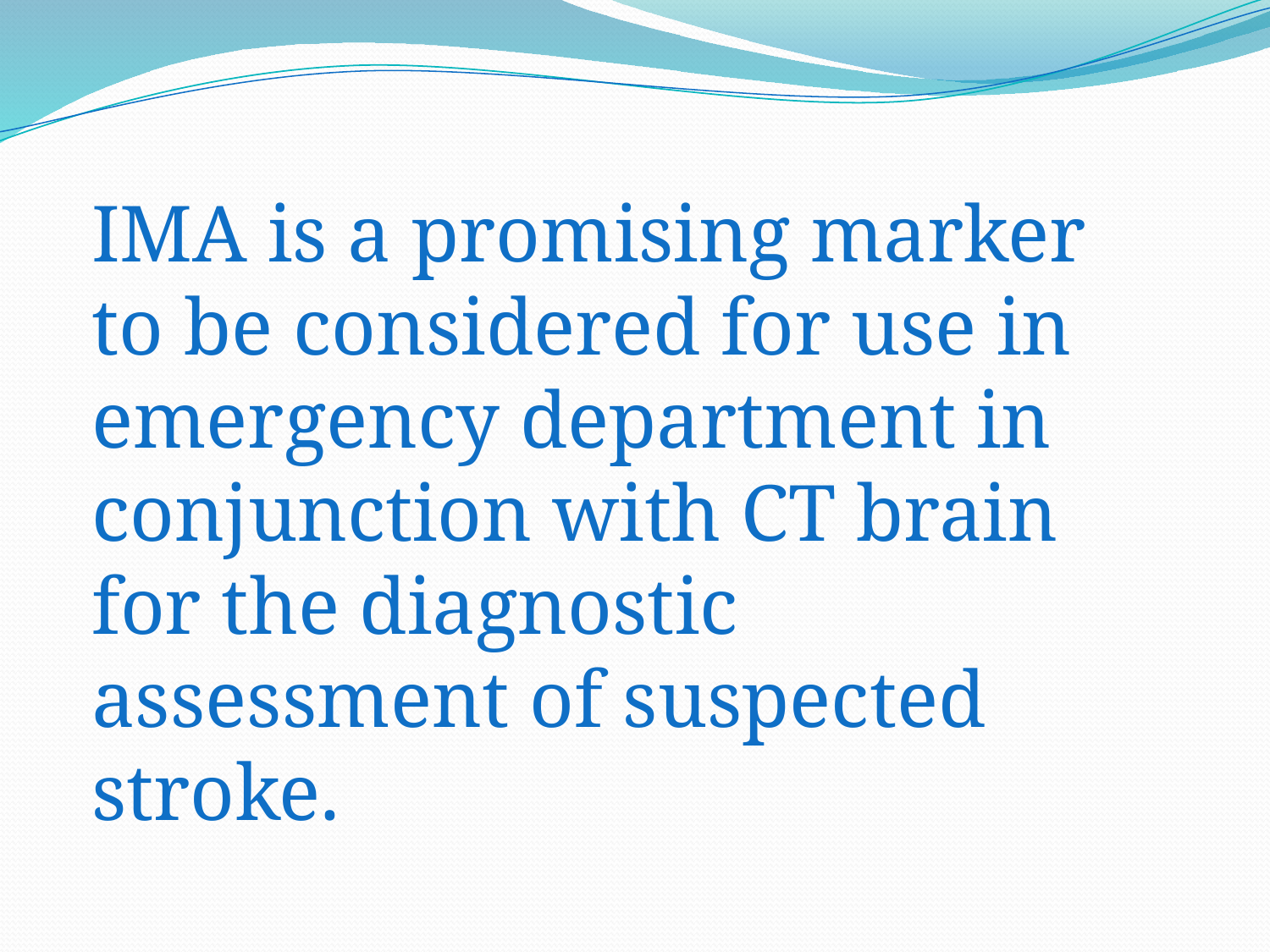

IMA is a promising marker to be considered for use in emergency department in conjunction with CT brain for the diagnostic assessment of suspected stroke.